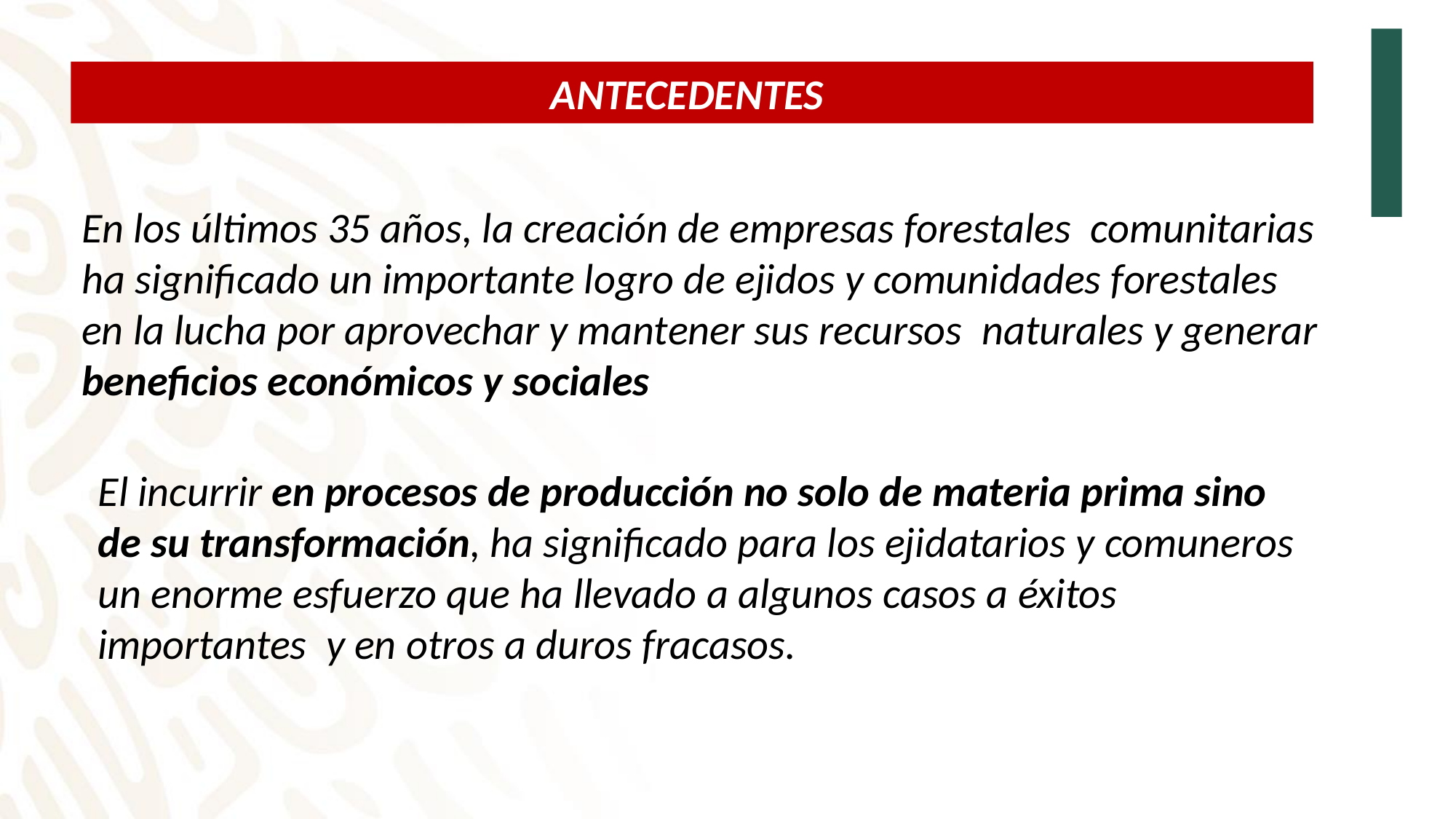

ANTECEDENTES
En los últimos 35 años, la creación de empresas forestales  comunitarias ha significado un importante logro de ejidos y comunidades forestales en la lucha por aprovechar y mantener sus recursos  naturales y generar beneficios económicos y sociales
El incurrir en procesos de producción no solo de materia prima sino de su transformación, ha significado para los ejidatarios y comuneros un enorme esfuerzo que ha llevado a algunos casos a éxitos importantes  y en otros a duros fracasos.